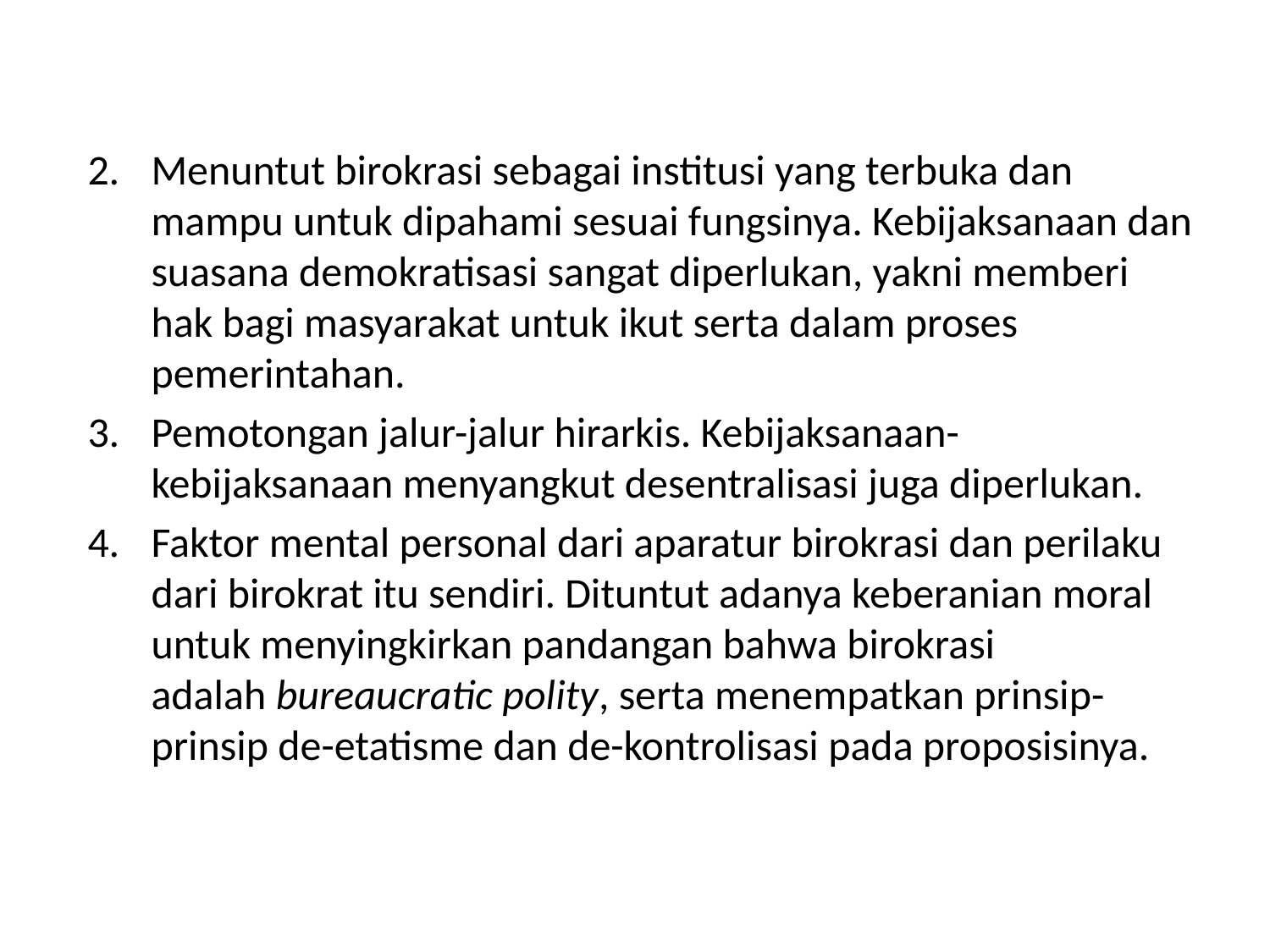

#
Menuntut birokrasi sebagai institusi yang terbuka dan mampu untuk dipahami sesuai fungsinya. Kebijaksanaan dan suasana demokratisasi sangat diperlukan, yakni memberi hak bagi masyarakat untuk ikut serta dalam proses pemerintahan.
Pemotongan jalur-jalur hirarkis. Kebijaksanaan-kebijaksanaan menyangkut desentralisasi juga diperlukan.
Faktor mental personal dari aparatur birokrasi dan perilaku dari birokrat itu sendiri. Dituntut adanya keberanian moral untuk menyingkirkan pandangan bahwa birokrasi adalah bureaucratic polity, serta menempatkan prinsip-prinsip de-etatisme dan de-kontrolisasi pada proposisinya.